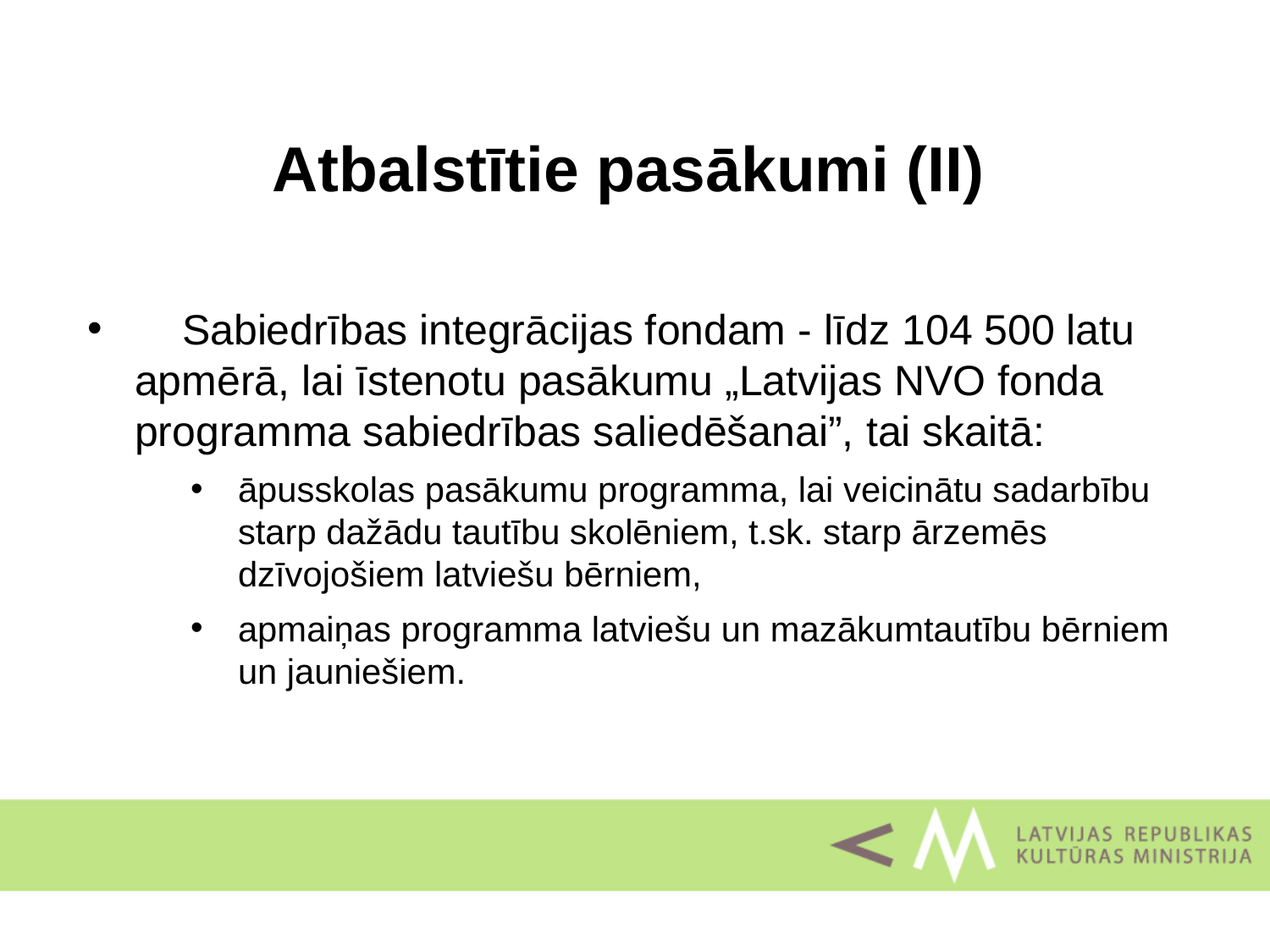

Atbalstītie pasākumi (II)
	Sabiedrības integrācijas fondam - līdz 104 500 latu apmērā, lai īstenotu pasākumu „Latvijas NVO fonda programma sabiedrības saliedēšanai”, tai skaitā:
āpusskolas pasākumu programma, lai veicinātu sadarbību starp dažādu tautību skolēniem, t.sk. starp ārzemēs dzīvojošiem latviešu bērniem,
apmaiņas programma latviešu un mazākumtautību bērniem un jauniešiem.